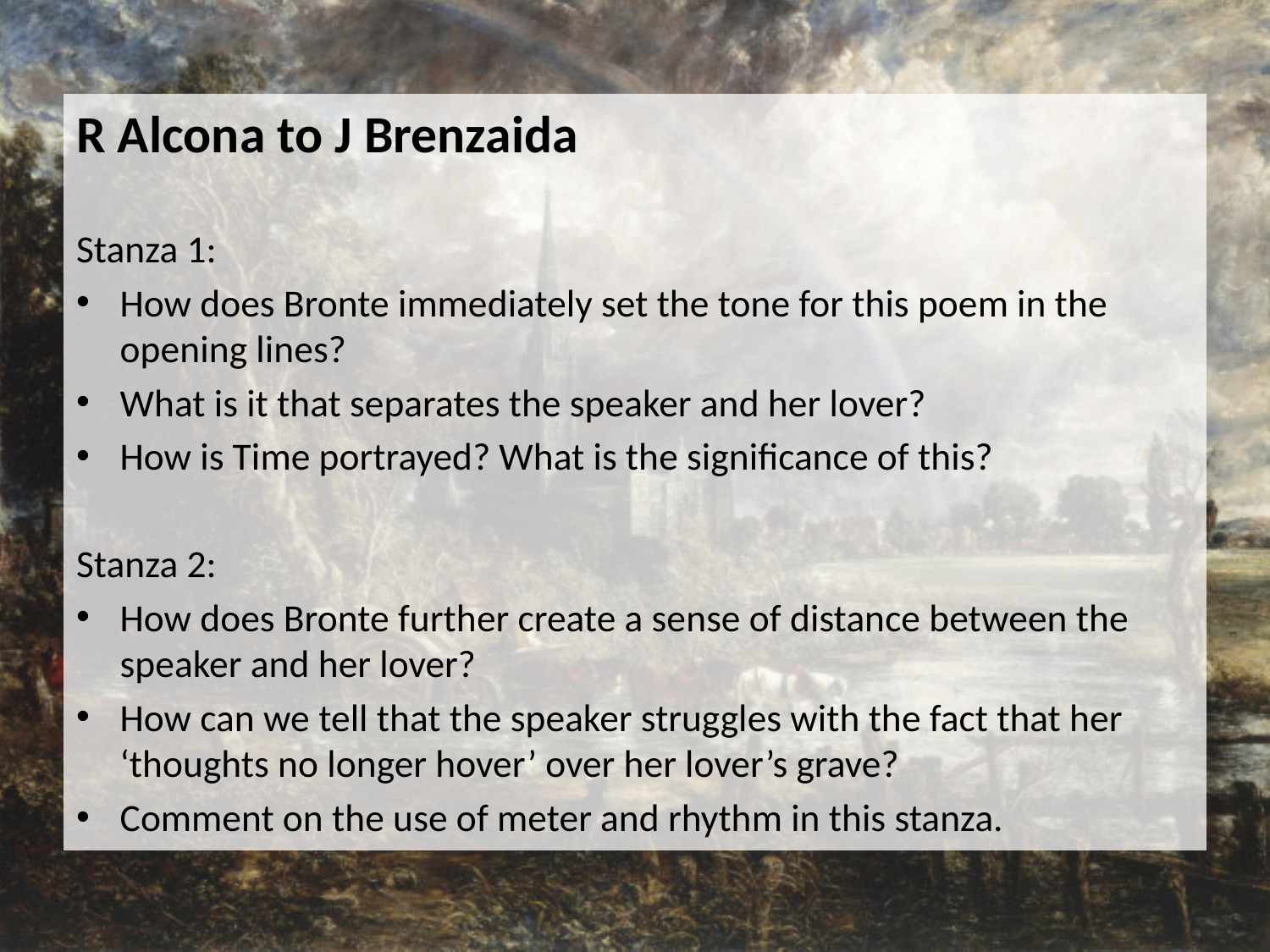

R Alcona to J Brenzaida

Stanza 1:
How does Bronte immediately set the tone for this poem in the opening lines?
What is it that separates the speaker and her lover?
How is Time portrayed? What is the significance of this?

Stanza 2:
How does Bronte further create a sense of distance between the speaker and her lover?
How can we tell that the speaker struggles with the fact that her ‘thoughts no longer hover’ over her lover’s grave?
Comment on the use of meter and rhythm in this stanza.